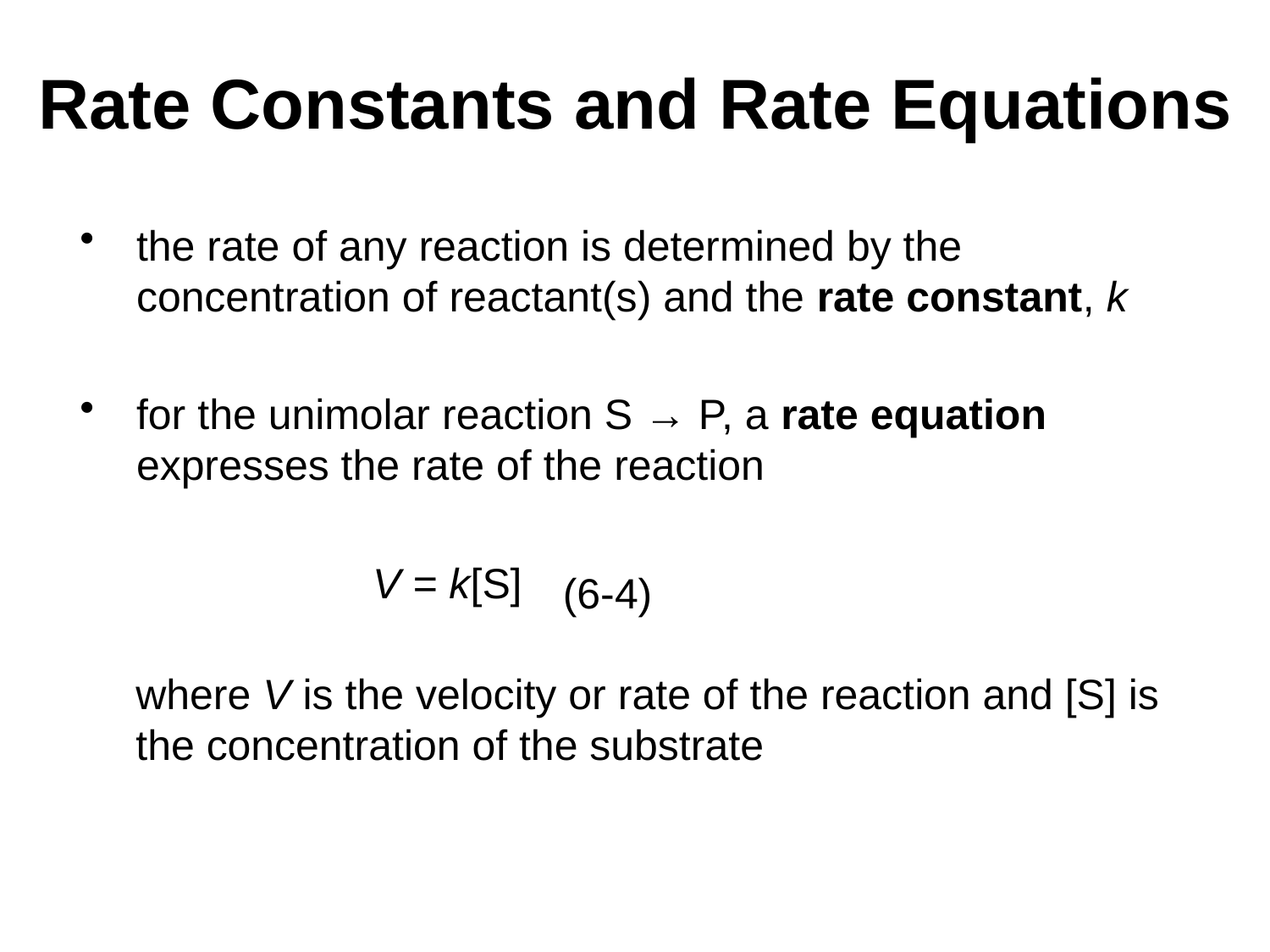

# Rate Constants and Rate Equations
the rate of any reaction is determined by the concentration of reactant(s) and the rate constant, k

for the unimolar reaction S → P, a rate equation expresses the rate of the reaction

V = k[S]

(6-4)
where V is the velocity or rate of the reaction and [S] is
the concentration of the substrate